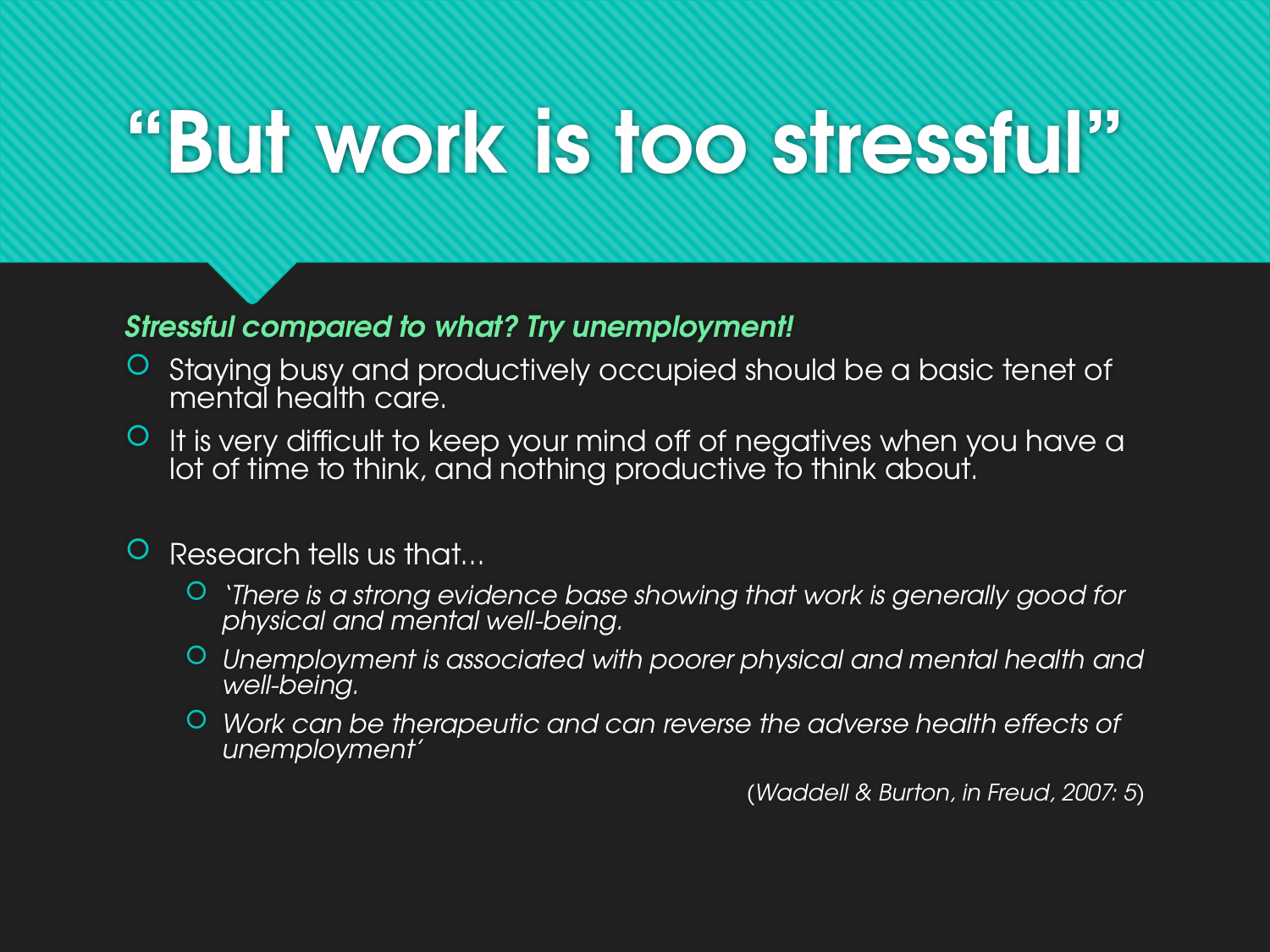

# “But work is too stressful”
Stressful compared to what? Try unemployment!
Staying busy and productively occupied should be a basic tenet of mental health care.
It is very difficult to keep your mind off of negatives when you have a lot of time to think, and nothing productive to think about.

Research tells us that…
‘There is a strong evidence base showing that work is generally good for physical and mental well-being.
Unemployment is associated with poorer physical and mental health and well-being.
Work can be therapeutic and can reverse the adverse health effects of unemployment’
		(Waddell & Burton, in Freud, 2007: 5)